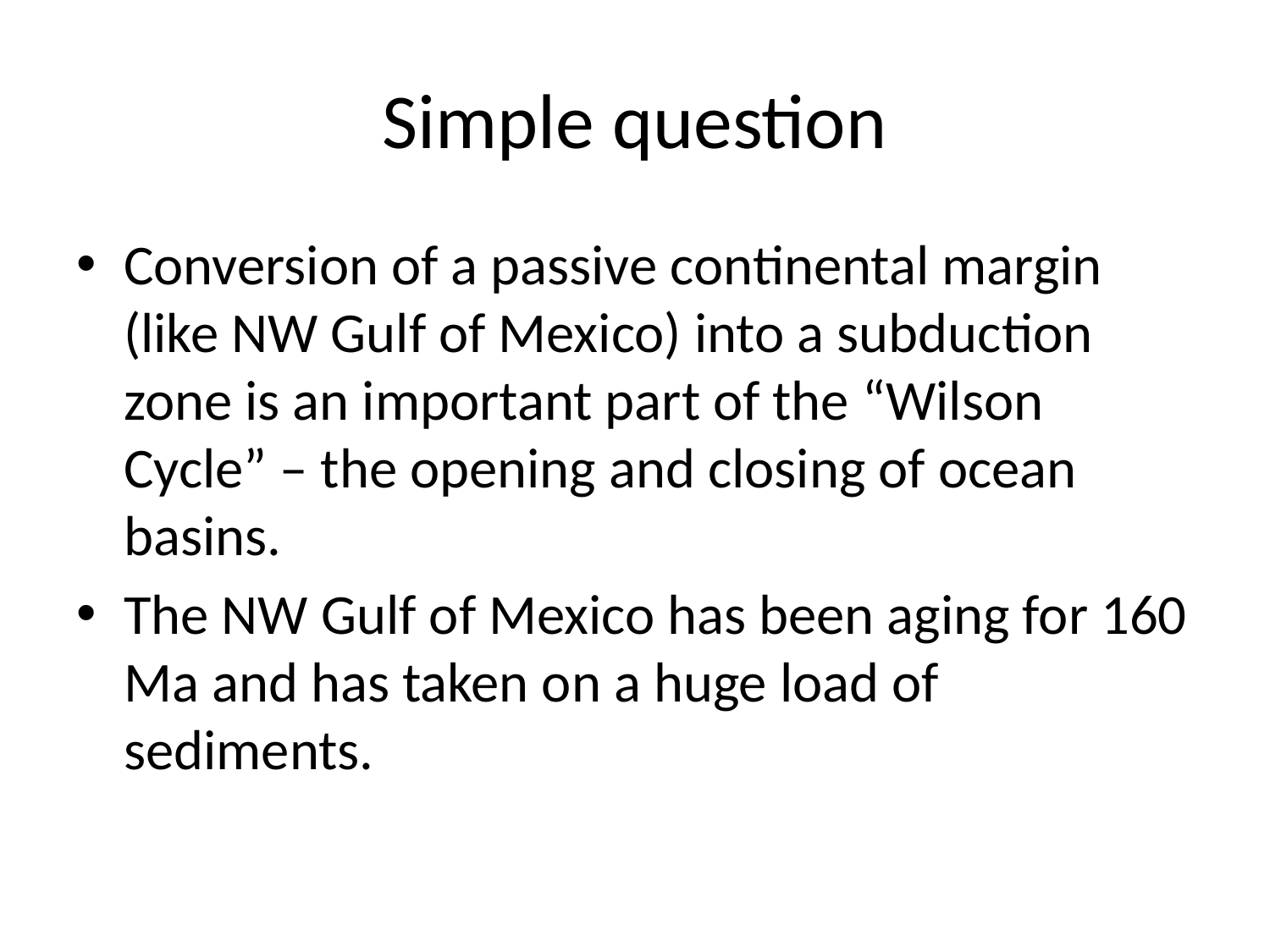

# Simple question
Conversion of a passive continental margin (like NW Gulf of Mexico) into a subduction zone is an important part of the “Wilson Cycle” – the opening and closing of ocean basins.
The NW Gulf of Mexico has been aging for 160 Ma and has taken on a huge load of sediments.